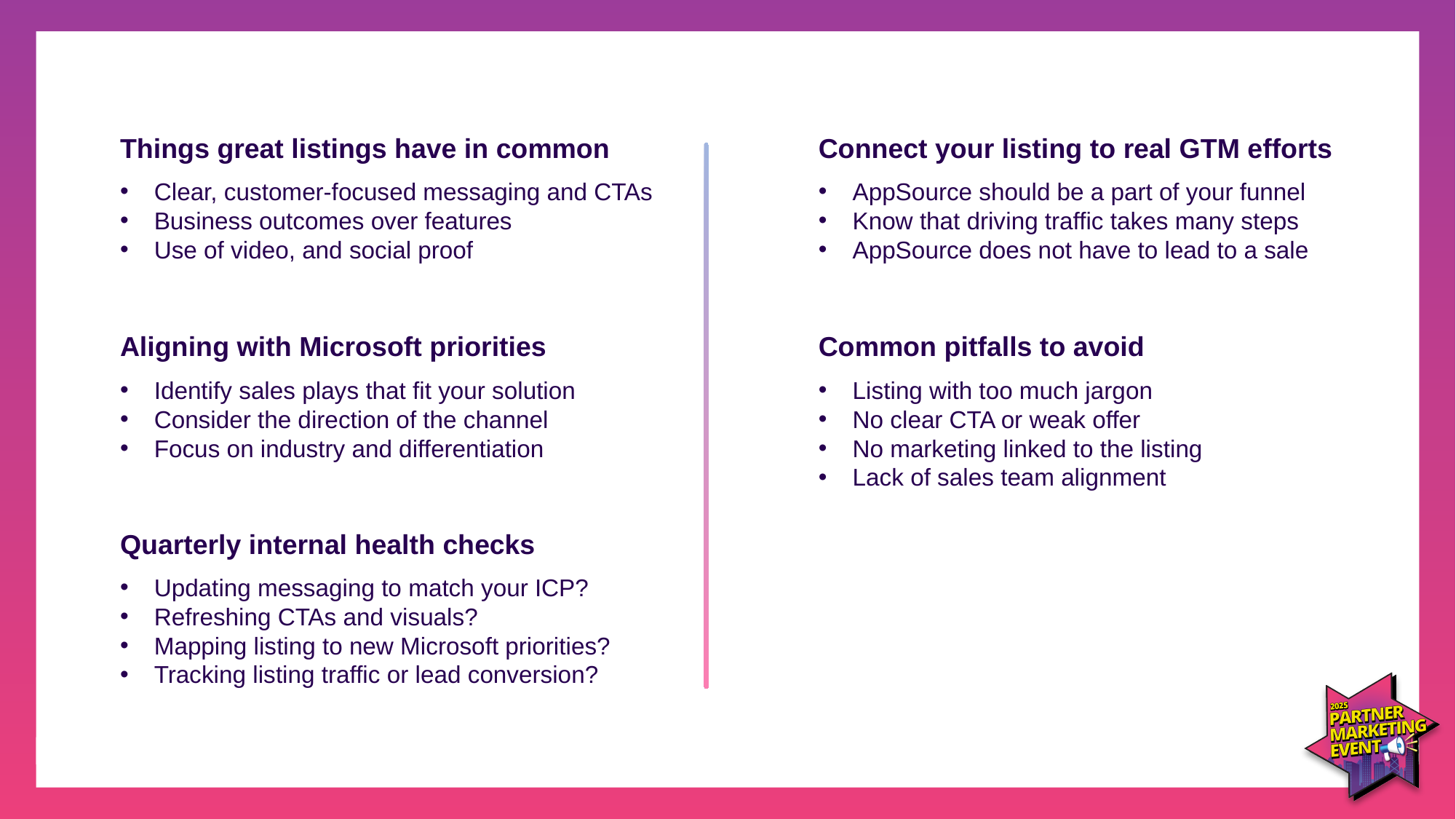

Things great listings have in common
Clear, customer-focused messaging and CTAs
Business outcomes over features
Use of video, and social proof
Connect your listing to real GTM efforts
AppSource should be a part of your funnel
Know that driving traffic takes many steps
AppSource does not have to lead to a sale

Aligning with Microsoft priorities
Identify sales plays that fit your solution
Consider the direction of the channel
Focus on industry and differentiation
Common pitfalls to avoid
Listing with too much jargon
No clear CTA or weak offer
No marketing linked to the listing
Lack of sales team alignment
Quarterly internal health checks
Updating messaging to match your ICP?
Refreshing CTAs and visuals?
Mapping listing to new Microsoft priorities?
Tracking listing traffic or lead conversion?